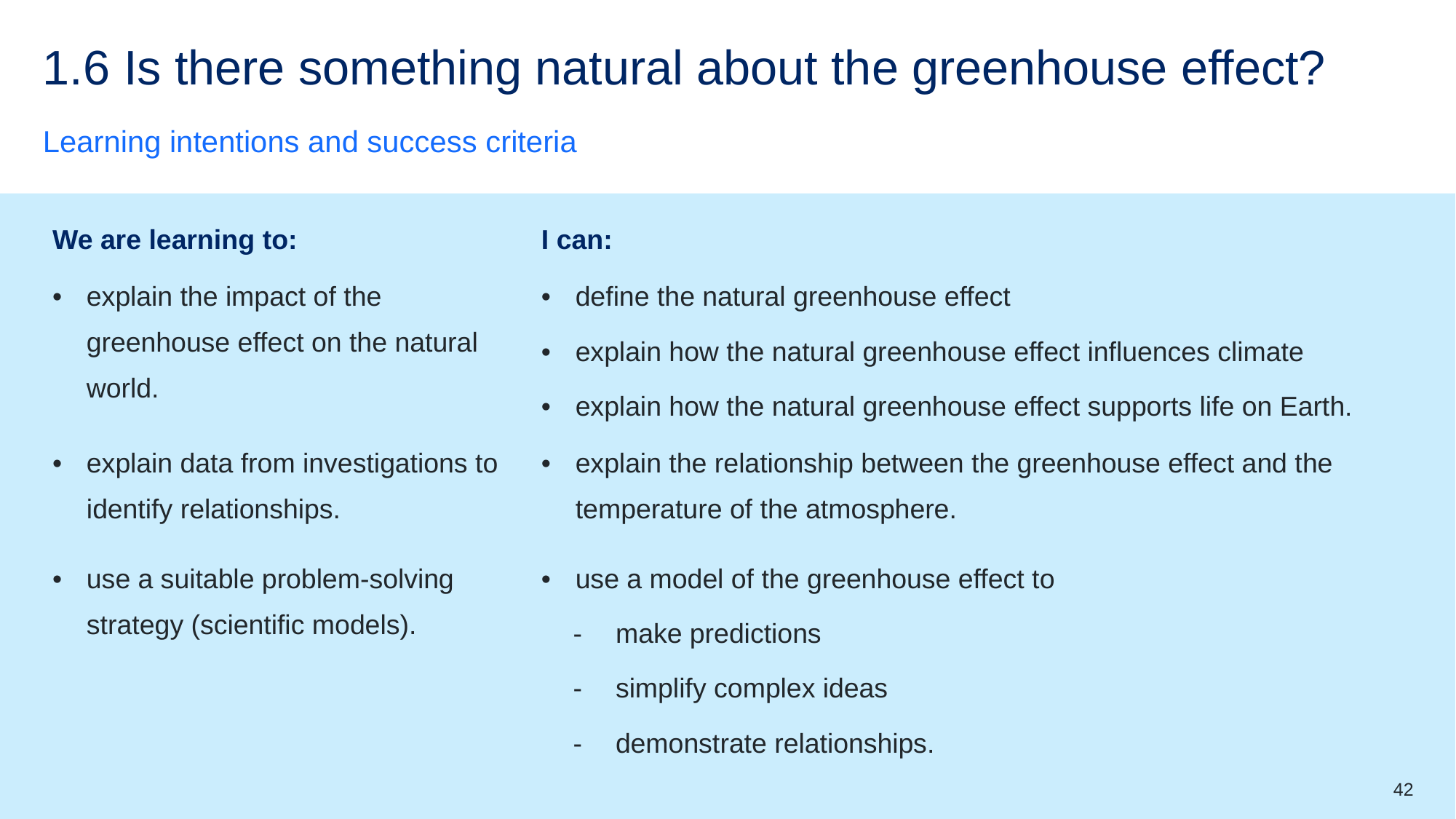

# 1.6 Is there something natural about the greenhouse effect?
Learning intentions and success criteria
| We are learning to: | I can: |
| --- | --- |
| explain the impact of the greenhouse effect on the natural world. | define the natural greenhouse effect explain how the natural greenhouse effect influences climate explain how the natural greenhouse effect supports life on Earth. |
| explain data from investigations to identify relationships. | explain the relationship between the greenhouse effect and the temperature of the atmosphere. |
| use a suitable problem-solving strategy (scientific models). | use a model of the greenhouse effect to make predictions simplify complex ideas demonstrate relationships. |
42